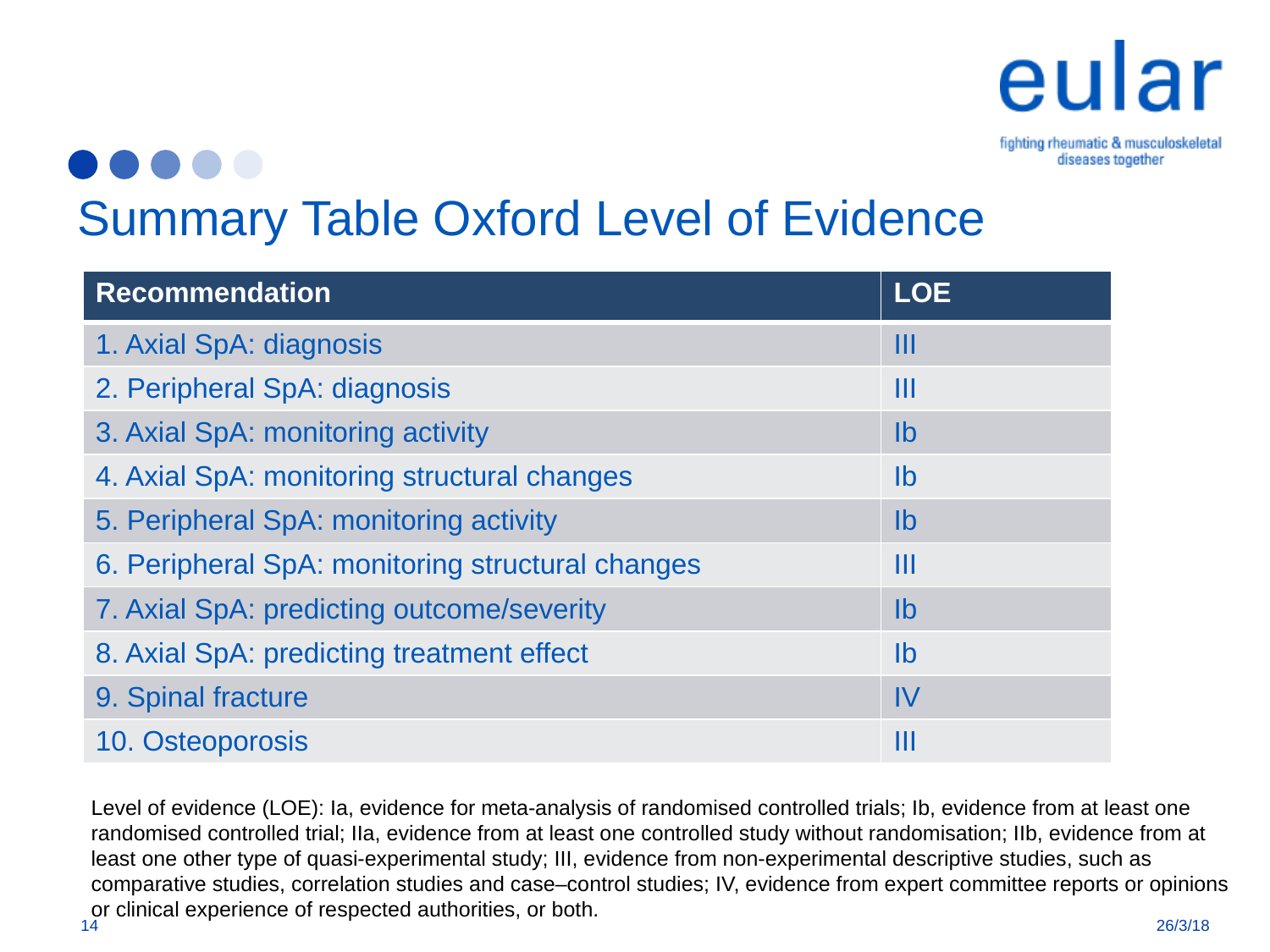

# Summary Table Oxford Level of Evidence
| Recommendation | LOE |
| --- | --- |
| 1. Axial SpA: diagnosis | III |
| 2. Peripheral SpA: diagnosis | III |
| 3. Axial SpA: monitoring activity | Ib |
| 4. Axial SpA: monitoring structural changes | Ib |
| 5. Peripheral SpA: monitoring activity | Ib |
| 6. Peripheral SpA: monitoring structural changes | III |
| 7. Axial SpA: predicting outcome/severity | Ib |
| 8. Axial SpA: predicting treatment effect | Ib |
| 9. Spinal fracture | IV |
| 10. Osteoporosis | III |
Level of evidence (LOE): Ia, evidence for meta-analysis of randomised controlled trials; Ib, evidence from at least one randomised controlled trial; IIa, evidence from at least one controlled study without randomisation; IIb, evidence from at least one other type of quasi-experimental study; III, evidence from non-experimental descriptive studies, such as comparative studies, correlation studies and case–control studies; IV, evidence from expert committee reports or opinions or clinical experience of respected authorities, or both.
14
26/3/18